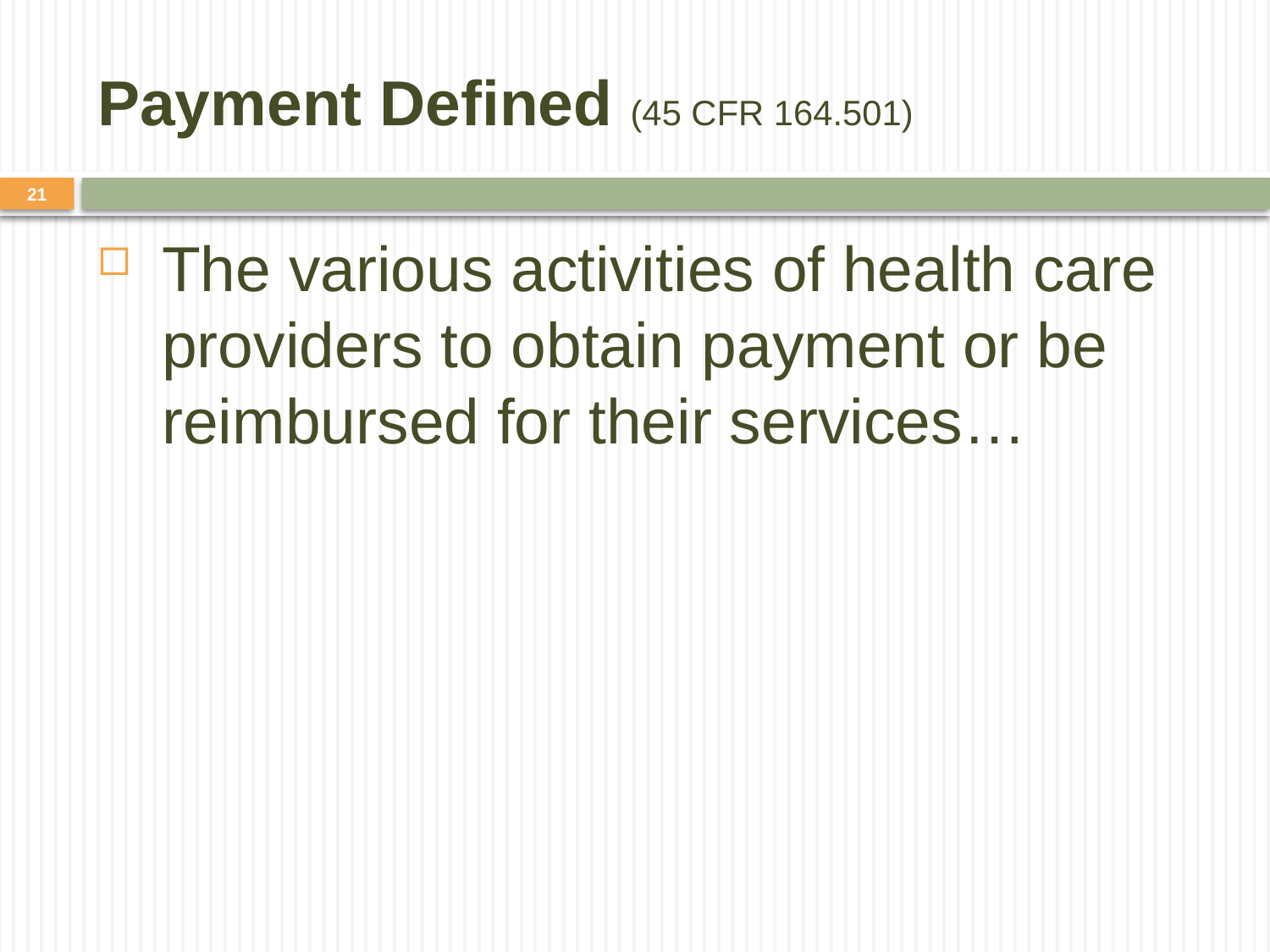

# Payment Defined (45 CFR 164.501)
21
The various activities of health care providers to obtain payment or be reimbursed for their services…